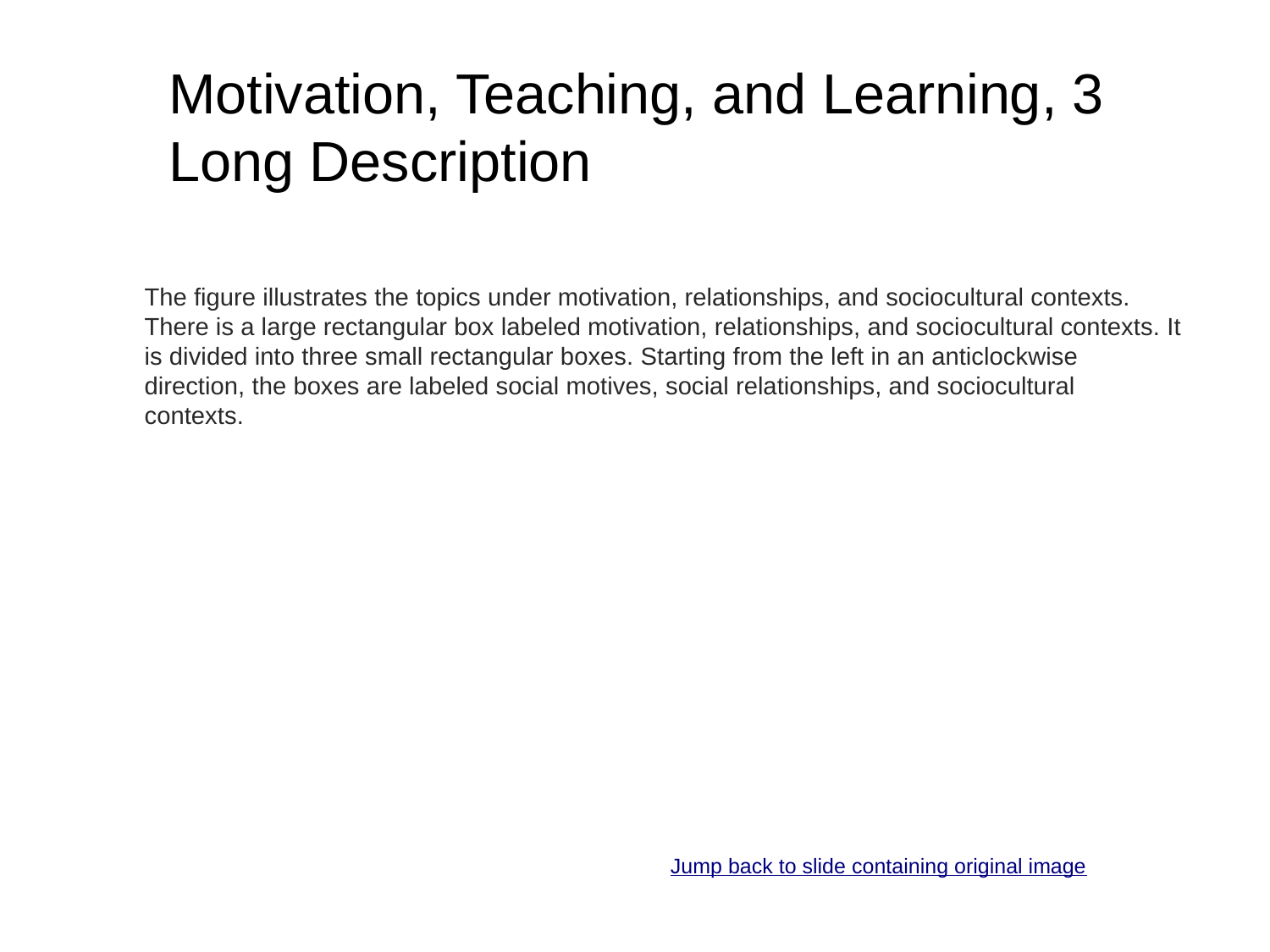

# Motivation, Teaching, and Learning, 3 Long Description
The figure illustrates the topics under motivation, relationships, and sociocultural contexts. There is a large rectangular box labeled motivation, relationships, and sociocultural contexts. It is divided into three small rectangular boxes. Starting from the left in an anticlockwise direction, the boxes are labeled social motives, social relationships, and sociocultural contexts.
Jump back to slide containing original image